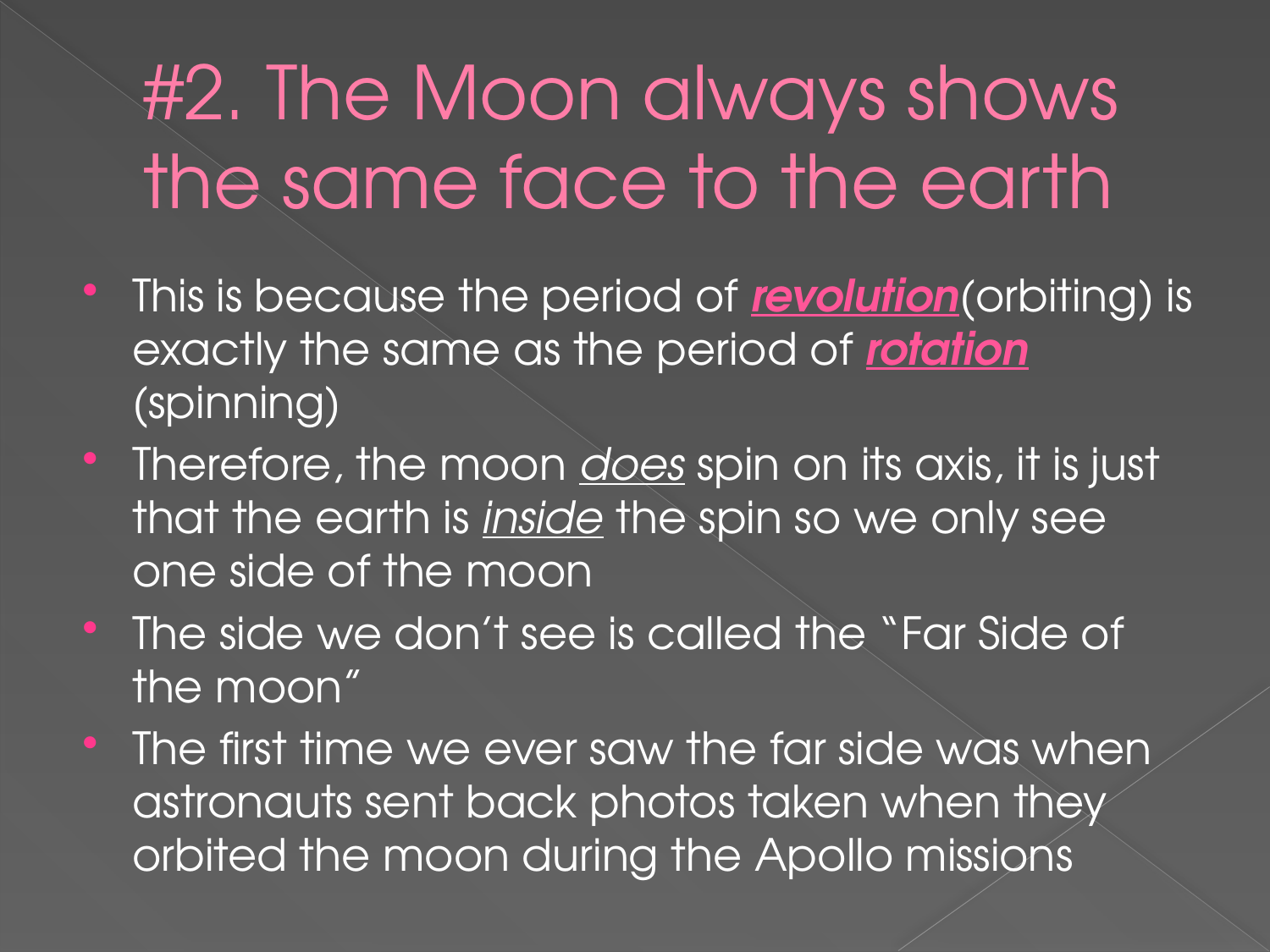

# #2. The Moon always shows the same face to the earth
This is because the period of revolution(orbiting) is exactly the same as the period of rotation (spinning)
Therefore, the moon does spin on its axis, it is just that the earth is inside the spin so we only see one side of the moon
The side we don’t see is called the “Far Side of the moon”
The first time we ever saw the far side was when astronauts sent back photos taken when they orbited the moon during the Apollo missions